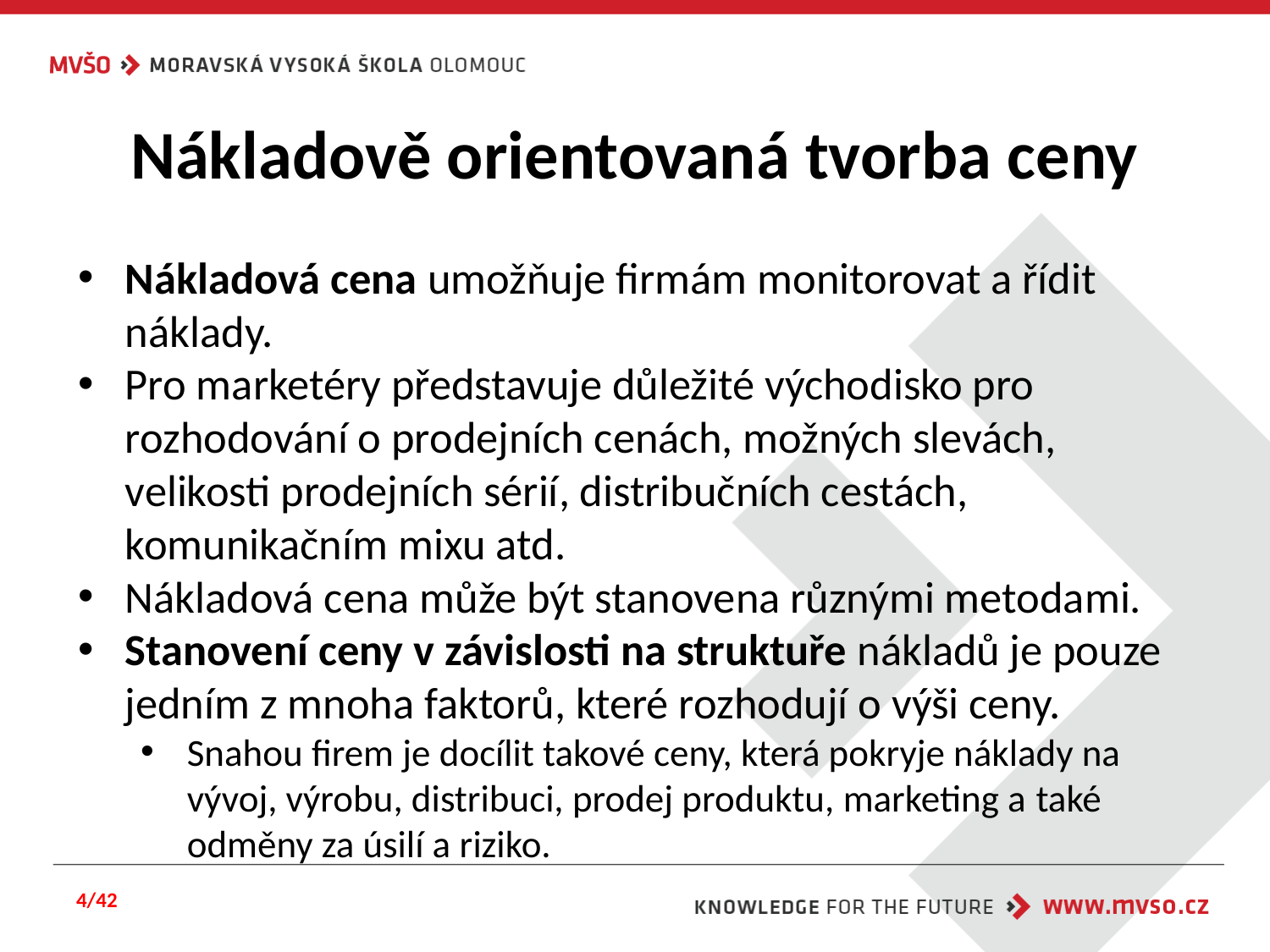

# Nákladově orientovaná tvorba ceny
Nákladová cena umožňuje firmám monitorovat a řídit náklady.
Pro marketéry představuje důležité východisko pro rozhodování o prodejních cenách, možných slevách, velikosti prodejních sérií, distribučních cestách, komunikačním mixu atd.
Nákladová cena může být stanovena různými metodami.
Stanovení ceny v závislosti na struktuře nákladů je pouze jedním z mnoha faktorů, které rozhodují o výši ceny.
Snahou firem je docílit takové ceny, která pokryje náklady na vývoj, výrobu, distribuci, prodej produktu, marketing a také odměny za úsilí a riziko.
4/42